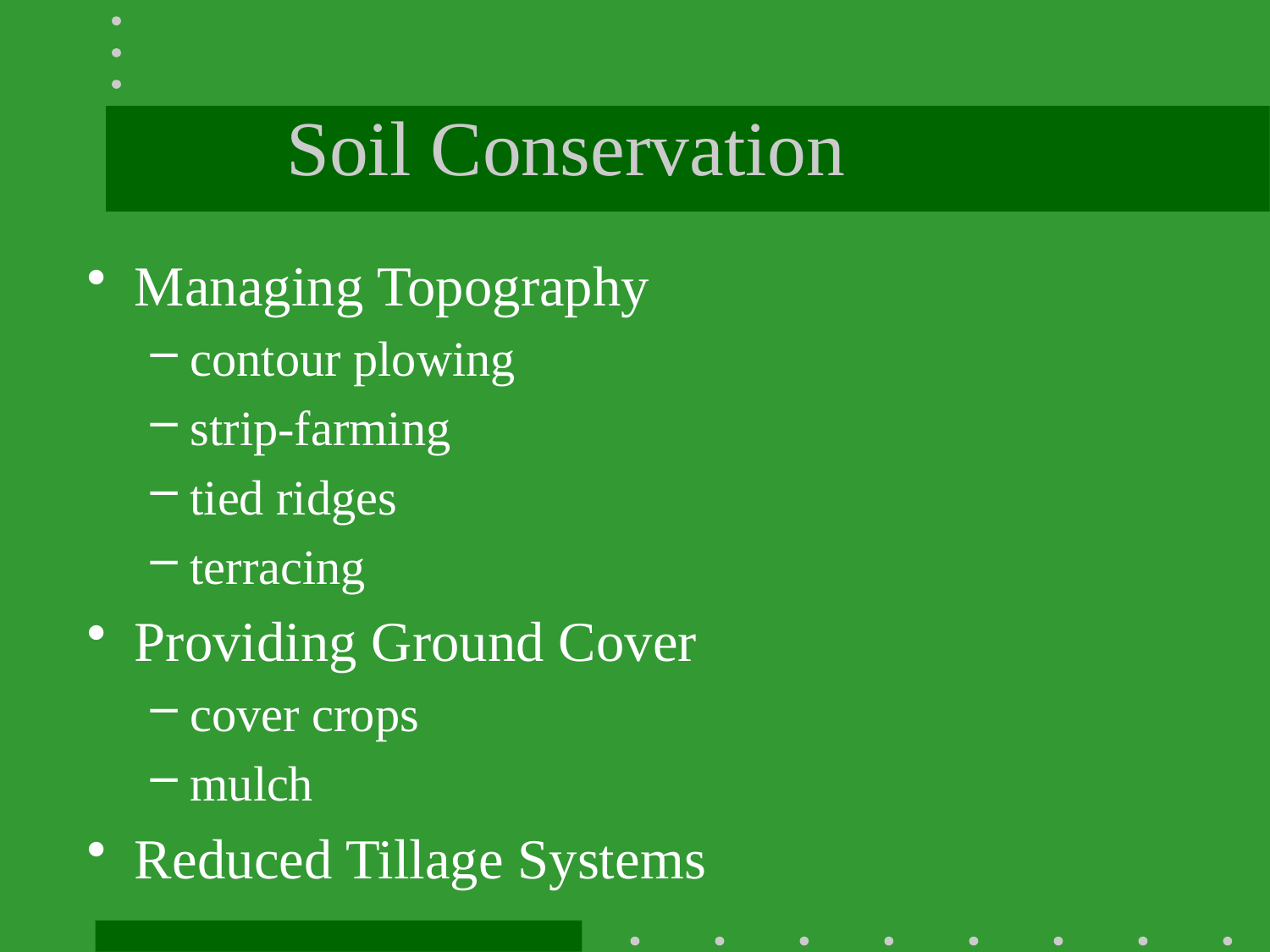

# Soil Conservation
Managing Topography
contour plowing
strip-farming
tied ridges
terracing
Providing Ground Cover
cover crops
mulch
Reduced Tillage Systems